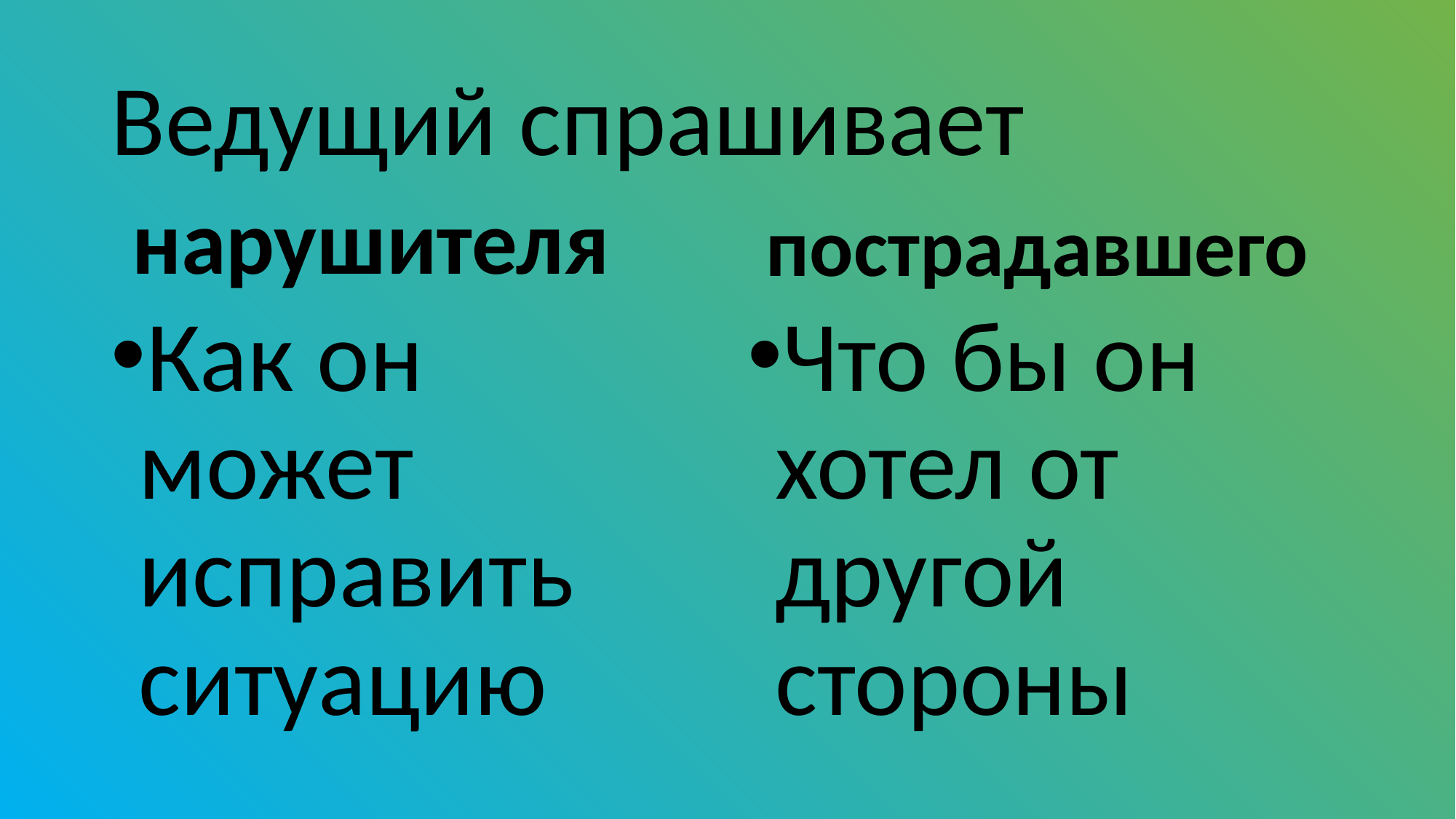

# Ведущий спрашивает
 нарушителя
 пострадавшего
Как он может исправить ситуацию
Что бы он хотел от другой стороны